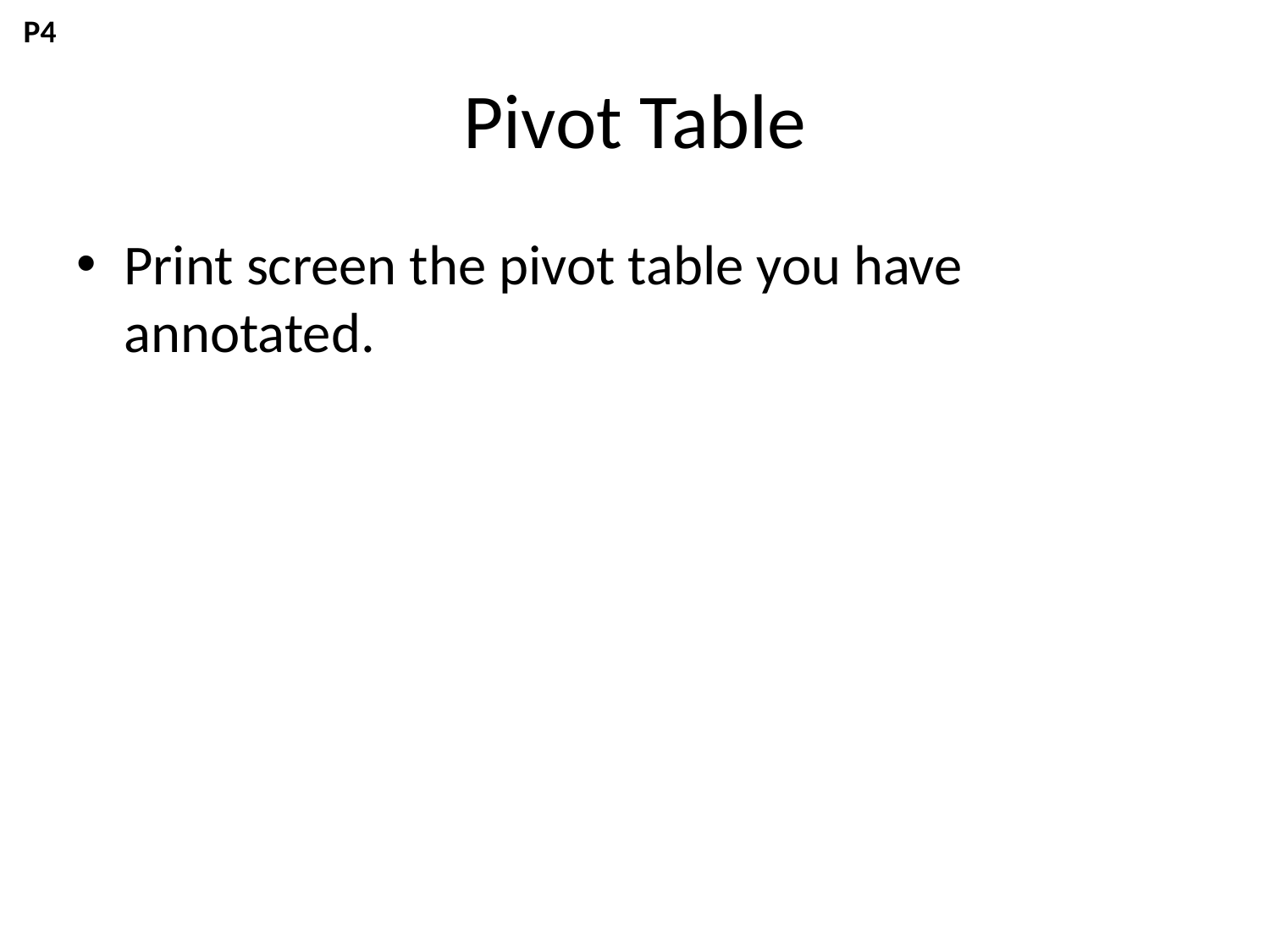

P4
# Pivot Table
Print screen the pivot table you have annotated.